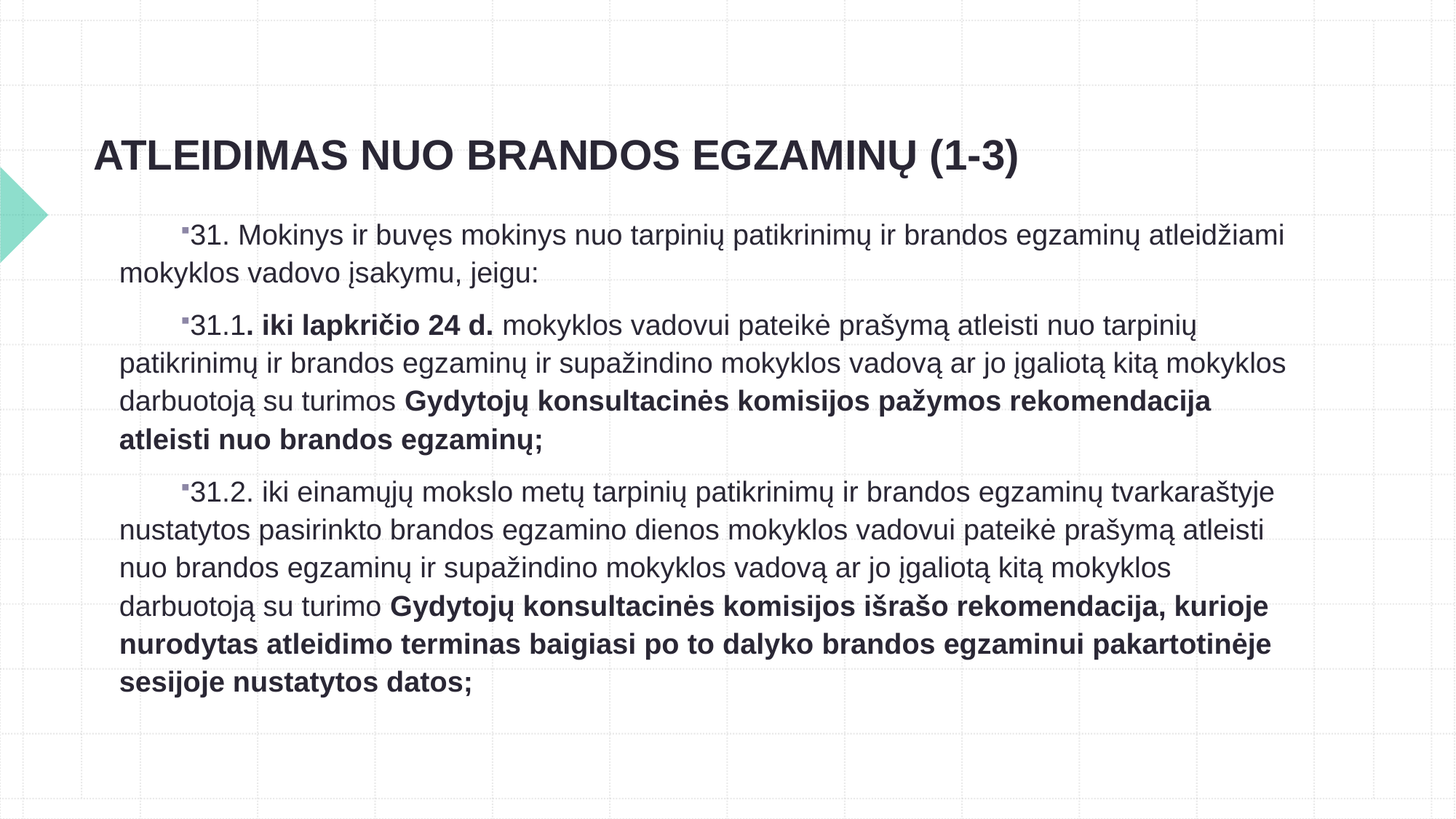

# ATLEIDIMAS NUO BRANDOS EGZAMINŲ (1-3)
31. Mokinys ir buvęs mokinys nuo tarpinių patikrinimų ir brandos egzaminų atleidžiami mokyklos vadovo įsakymu, jeigu:
31.1. iki lapkričio 24 d. mokyklos vadovui pateikė prašymą atleisti nuo tarpinių patikrinimų ir brandos egzaminų ir supažindino mokyklos vadovą ar jo įgaliotą kitą mokyklos darbuotoją su turimos Gydytojų konsultacinės komisijos pažymos rekomendacija atleisti nuo brandos egzaminų;
31.2. iki einamųjų mokslo metų tarpinių patikrinimų ir brandos egzaminų tvarkaraštyje nustatytos pasirinkto brandos egzamino dienos mokyklos vadovui pateikė prašymą atleisti nuo brandos egzaminų ir supažindino mokyklos vadovą ar jo įgaliotą kitą mokyklos darbuotoją su turimo Gydytojų konsultacinės komisijos išrašo rekomendacija, kurioje nurodytas atleidimo terminas baigiasi po to dalyko brandos egzaminui pakartotinėje sesijoje nustatytos datos;